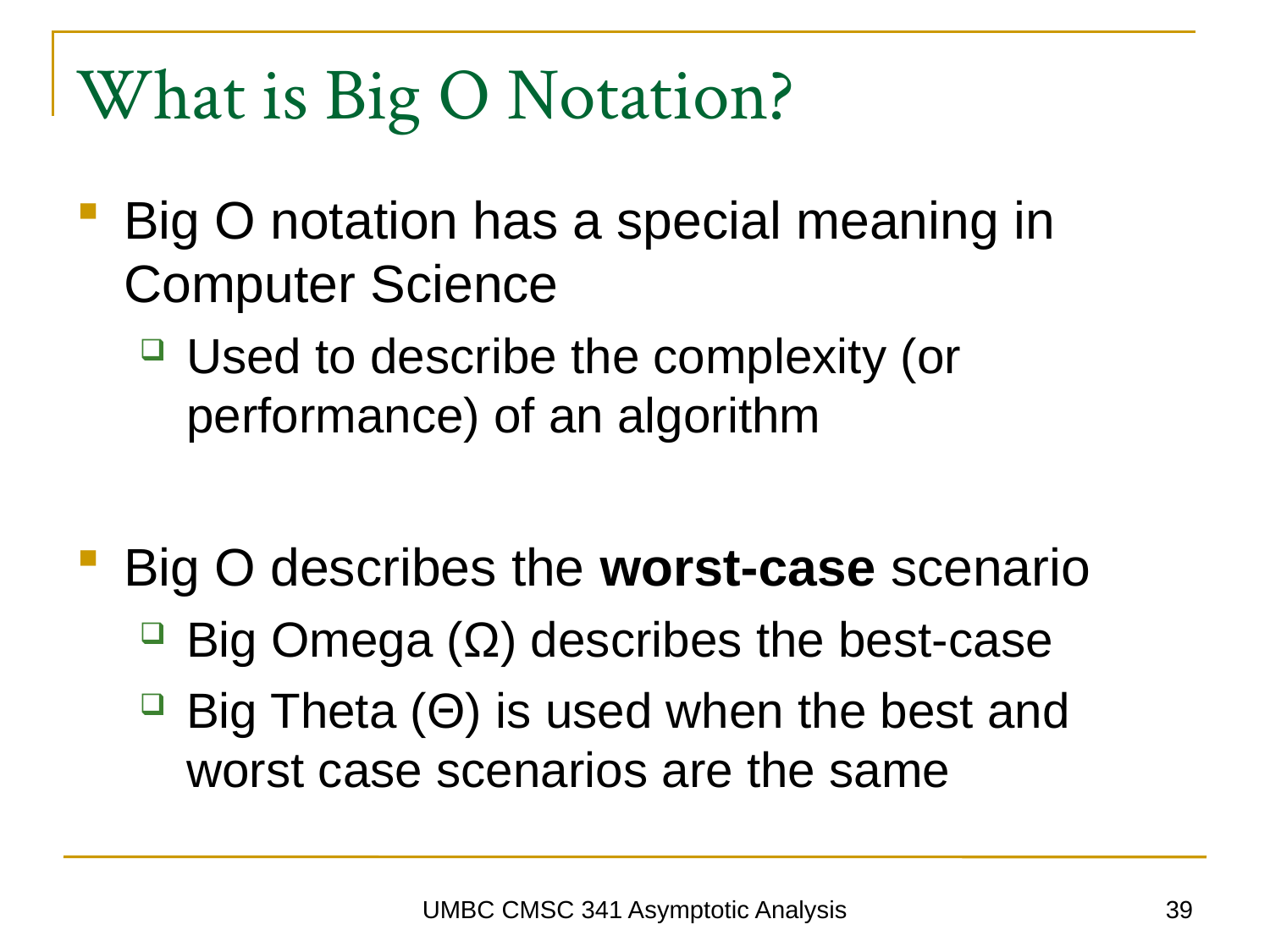

# What is Big O Notation?
Big O notation has a special meaning in Computer Science
Used to describe the complexity (or performance) of an algorithm

Big O describes the worst-case scenario
Big Omega (Ω) describes the best-case
Big Theta (Θ) is used when the best and worst case scenarios are the same

39
UMBC CMSC 341 Asymptotic Analysis